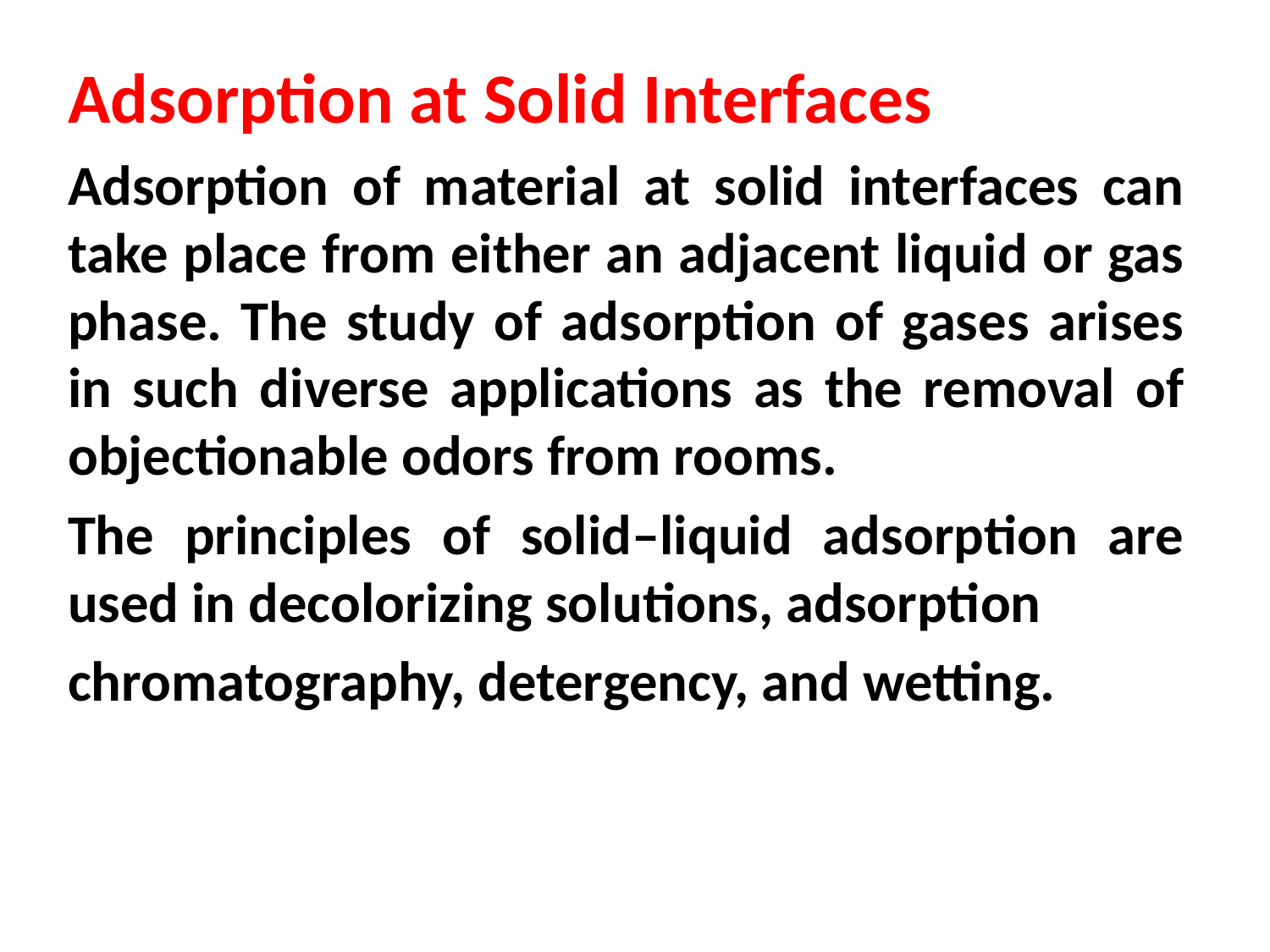

#
Adsorption at Solid Interfaces
Adsorption of material at solid interfaces can take place from either an adjacent liquid or gas phase. The study of adsorption of gases arises in such diverse applications as the removal of objectionable odors from rooms.
The principles of solid–liquid adsorption are used in decolorizing solutions, adsorption
chromatography, detergency, and wetting.